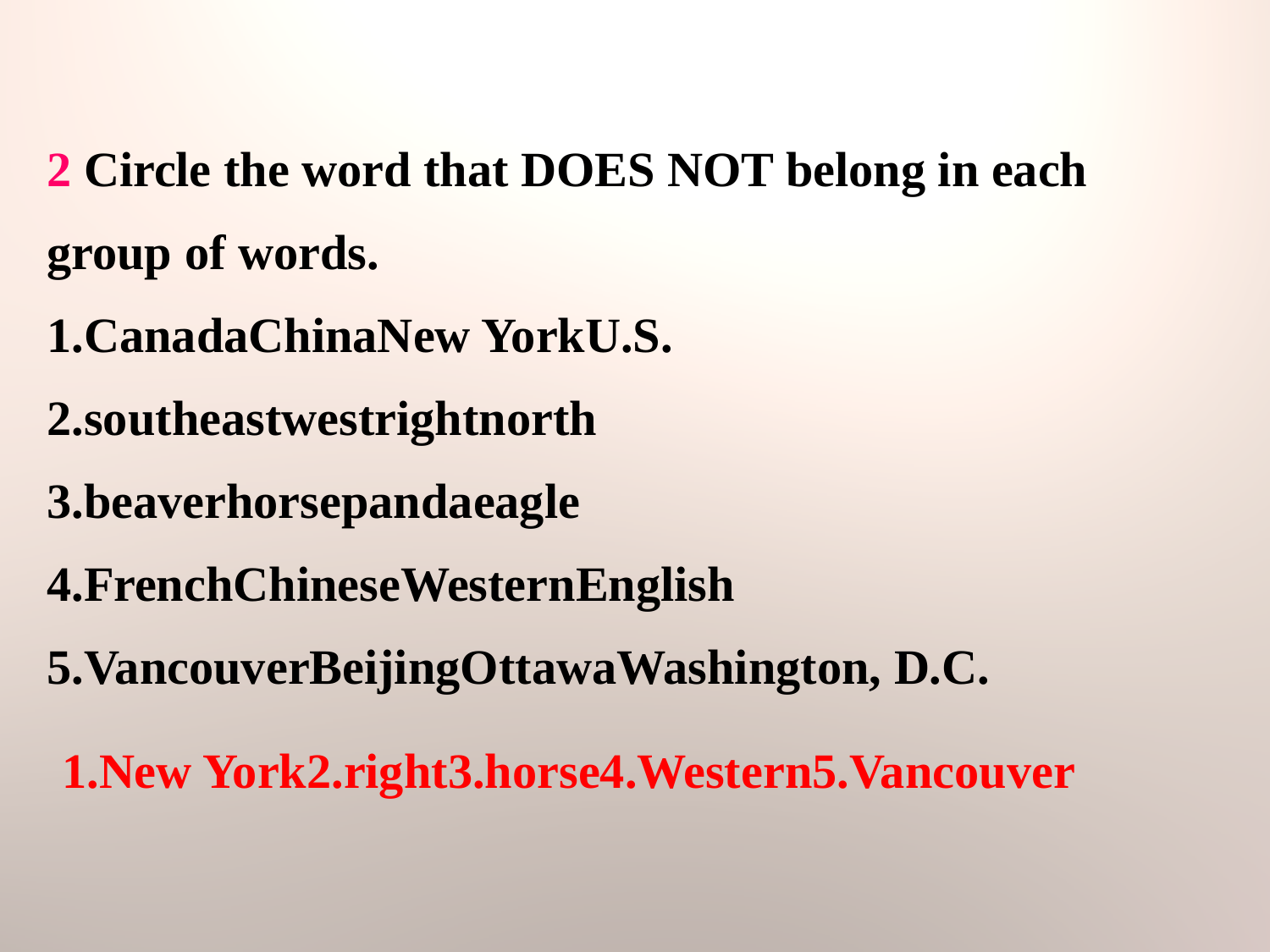

2 Circle the word that DOES NOT belong in each group of words.
1.CanadaChinaNew YorkU.S.
2.southeastwestrightnorth
3.beaverhorsepandaeagle
4.FrenchChineseWesternEnglish
5.VancouverBeijingOttawaWashington, D.C.
1.New York2.right3.horse4.Western5.Vancouver